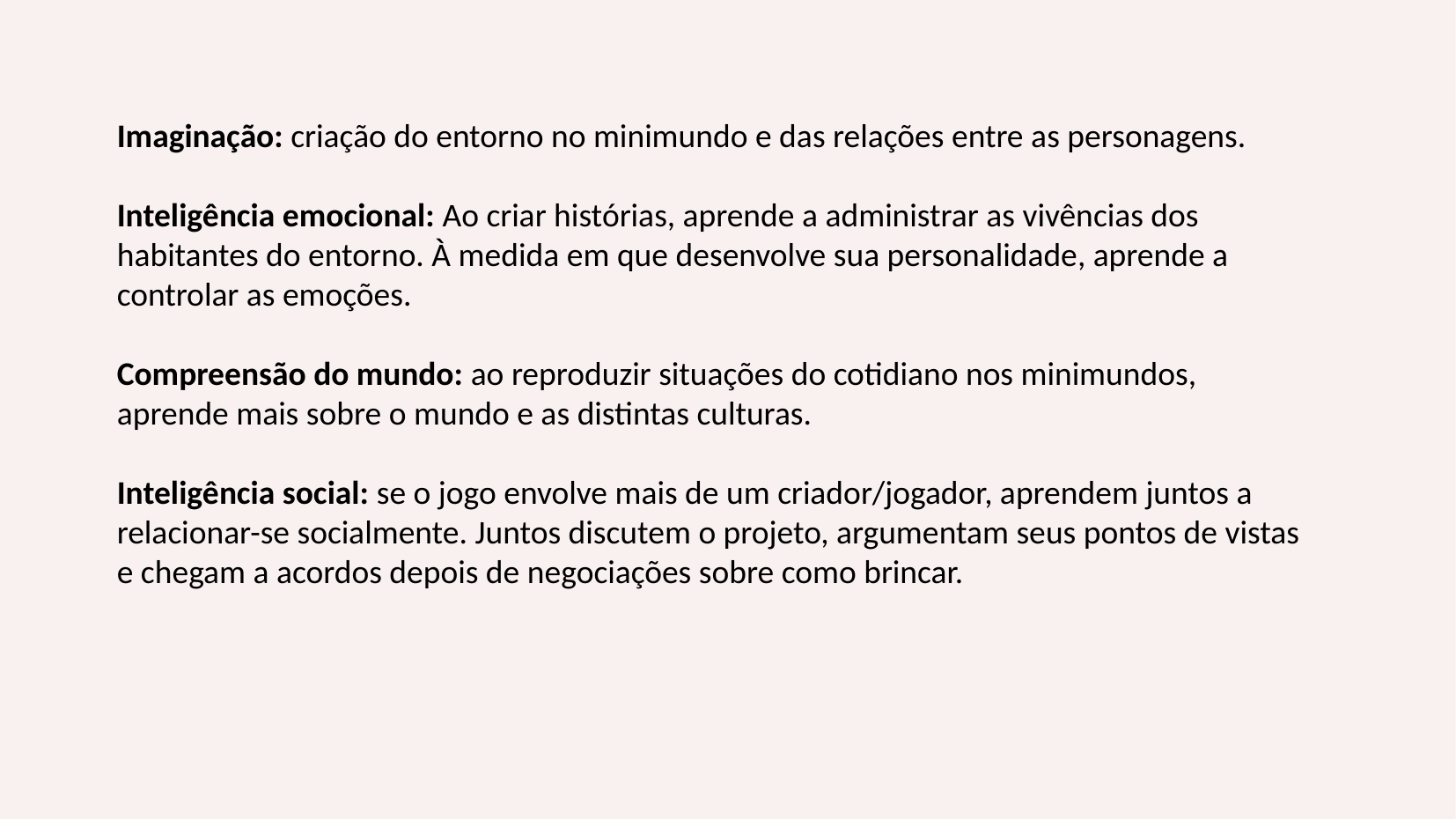

Imaginação: criação do entorno no minimundo e das relações entre as personagens.

Inteligência emocional: Ao criar histórias, aprende a administrar as vivências dos habitantes do entorno. À medida em que desenvolve sua personalidade, aprende a
controlar as emoções.

Compreensão do mundo: ao reproduzir situações do cotidiano nos minimundos, aprende mais sobre o mundo e as distintas culturas.

Inteligência social: se o jogo envolve mais de um criador/jogador, aprendem juntos a relacionar-se socialmente. Juntos discutem o projeto, argumentam seus pontos de vistas e chegam a acordos depois de negociações sobre como brincar.